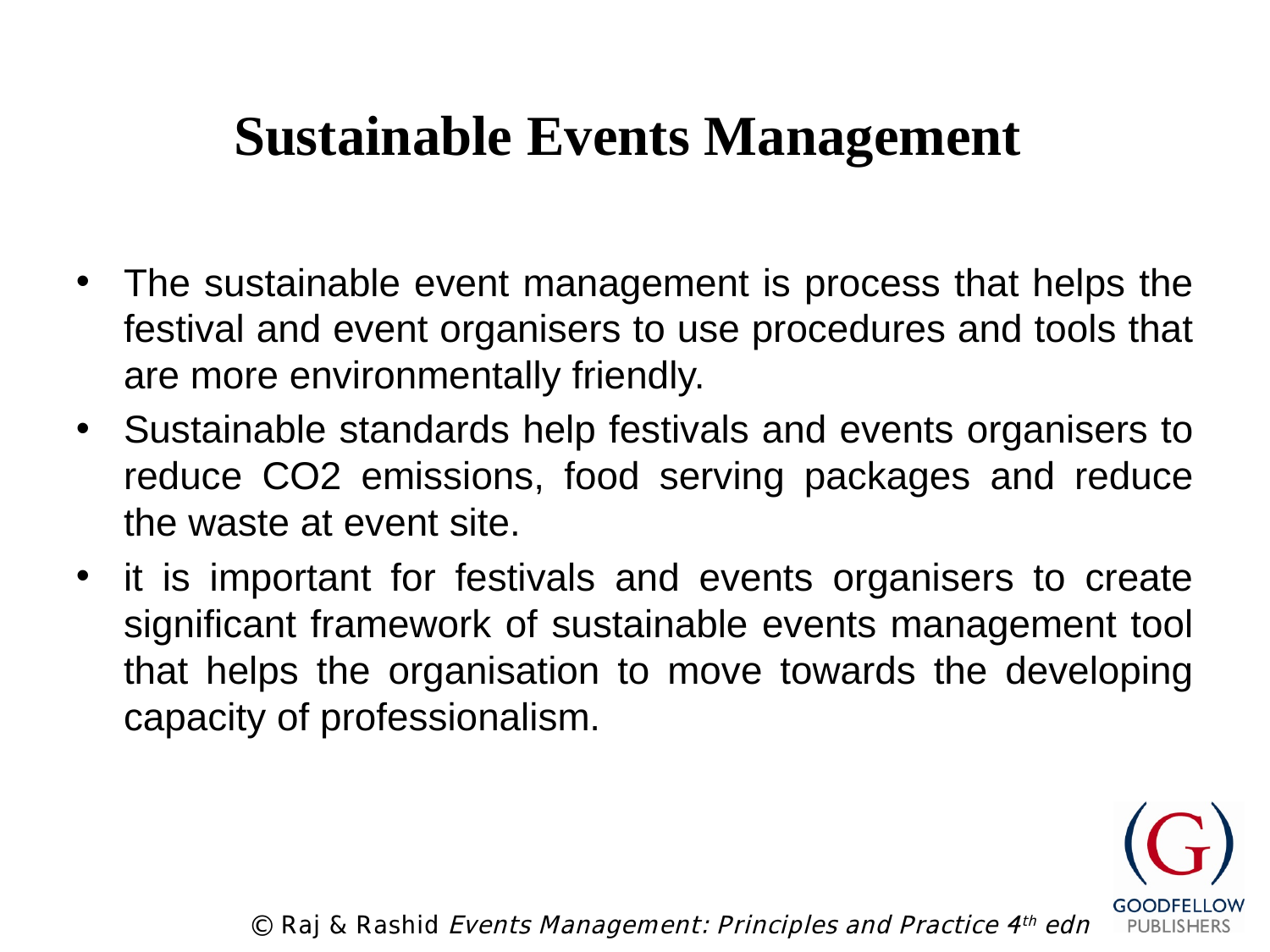

# Sustainable Events Management
The sustainable event management is process that helps the festival and event organisers to use procedures and tools that are more environmentally friendly.
Sustainable standards help festivals and events organisers to reduce CO2 emissions, food serving packages and reduce the waste at event site.
it is important for festivals and events organisers to create significant framework of sustainable events management tool that helps the organisation to move towards the developing capacity of professionalism.